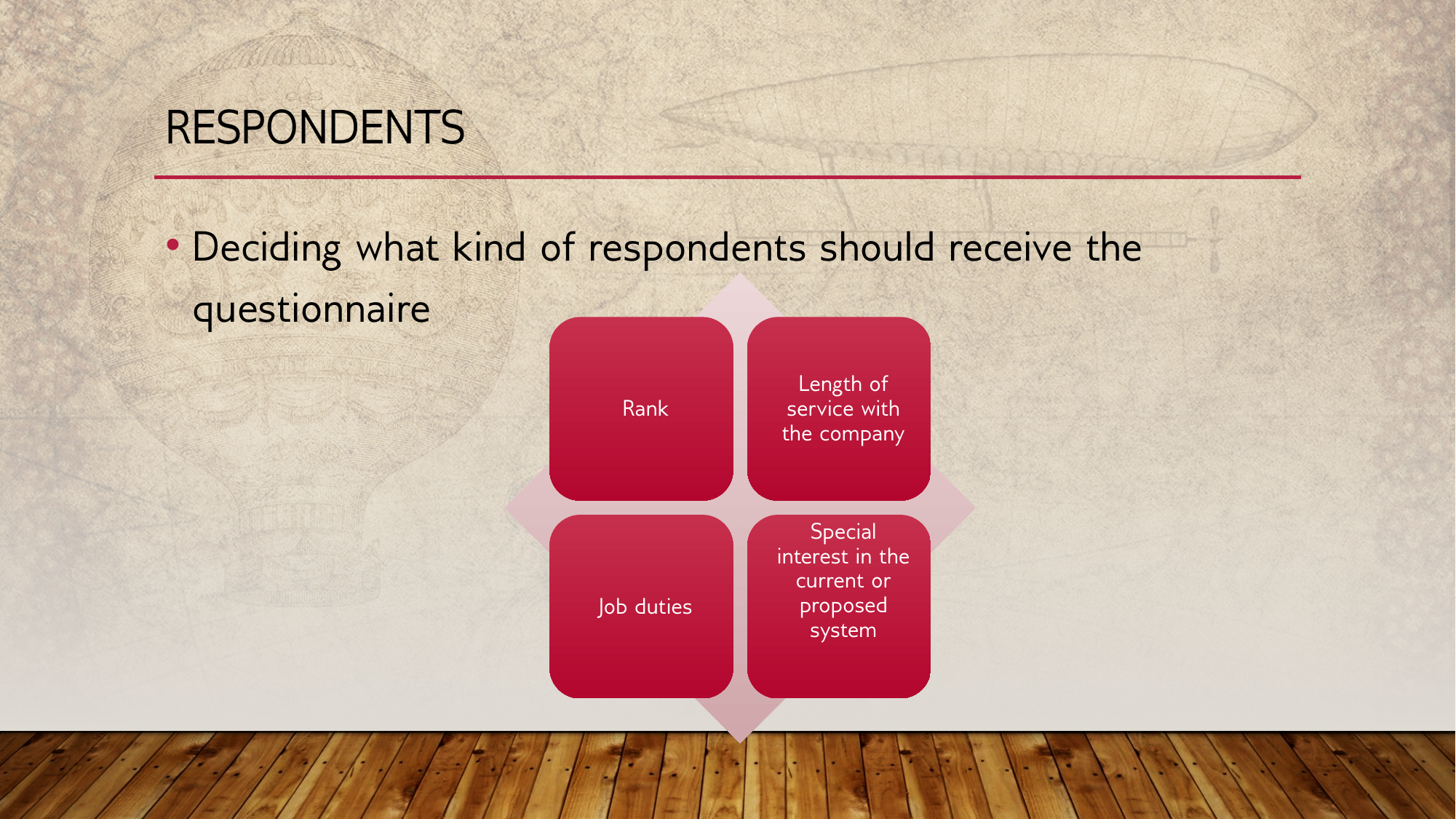

# RESPONDENTS
Deciding what kind of respondents should receive the questionnaire
Rank
Length of service with the company
Job duties
Special interest in the current or proposed system